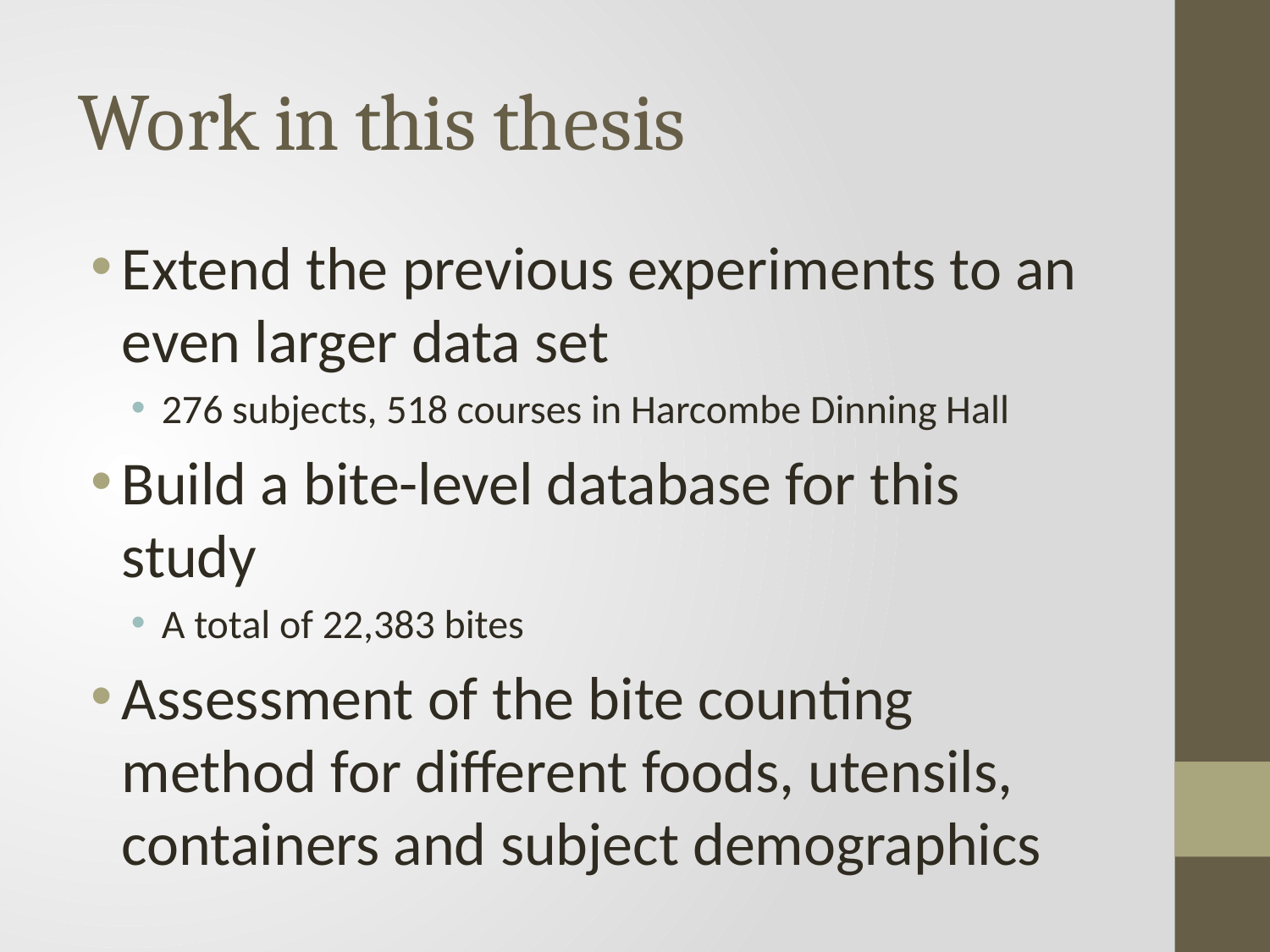

# Work in this thesis
Extend the previous experiments to an even larger data set
276 subjects, 518 courses in Harcombe Dinning Hall
Build a bite-level database for this   study
A total of 22,383 bites
Assessment of the bite counting method for different foods, utensils, containers and subject demographics